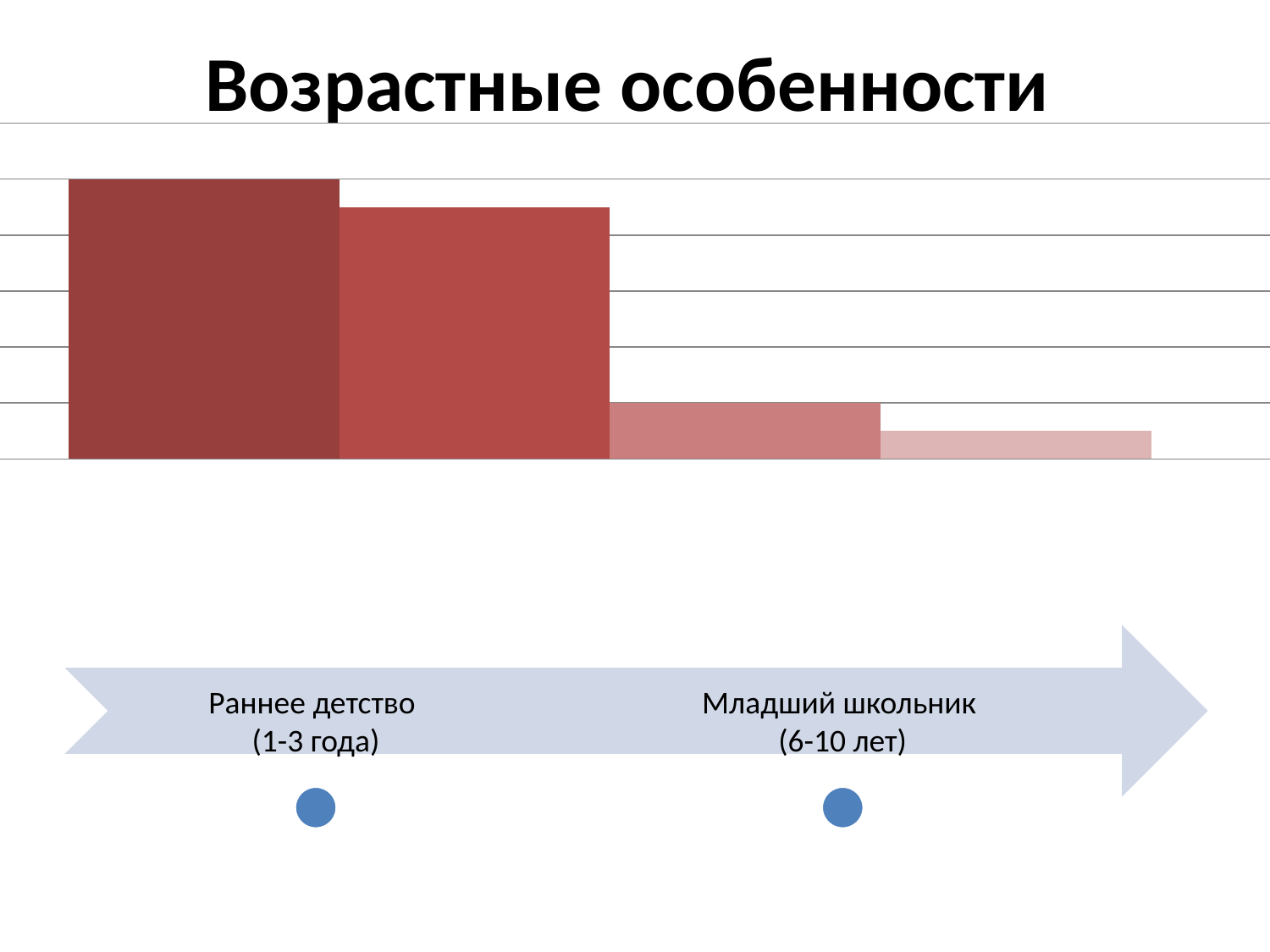

# Возрастные особенности

### Chart

| Category | Ряд 1 | Ряд 2 | Ряд 3 | Ряд 4 |
|---|---|---|---|---|
| Частота  | 10.0 | 9.0 | 2.0 | 1.0 |
Раннее детство
(1-3 года)
Младший школьник
(6-10 лет)